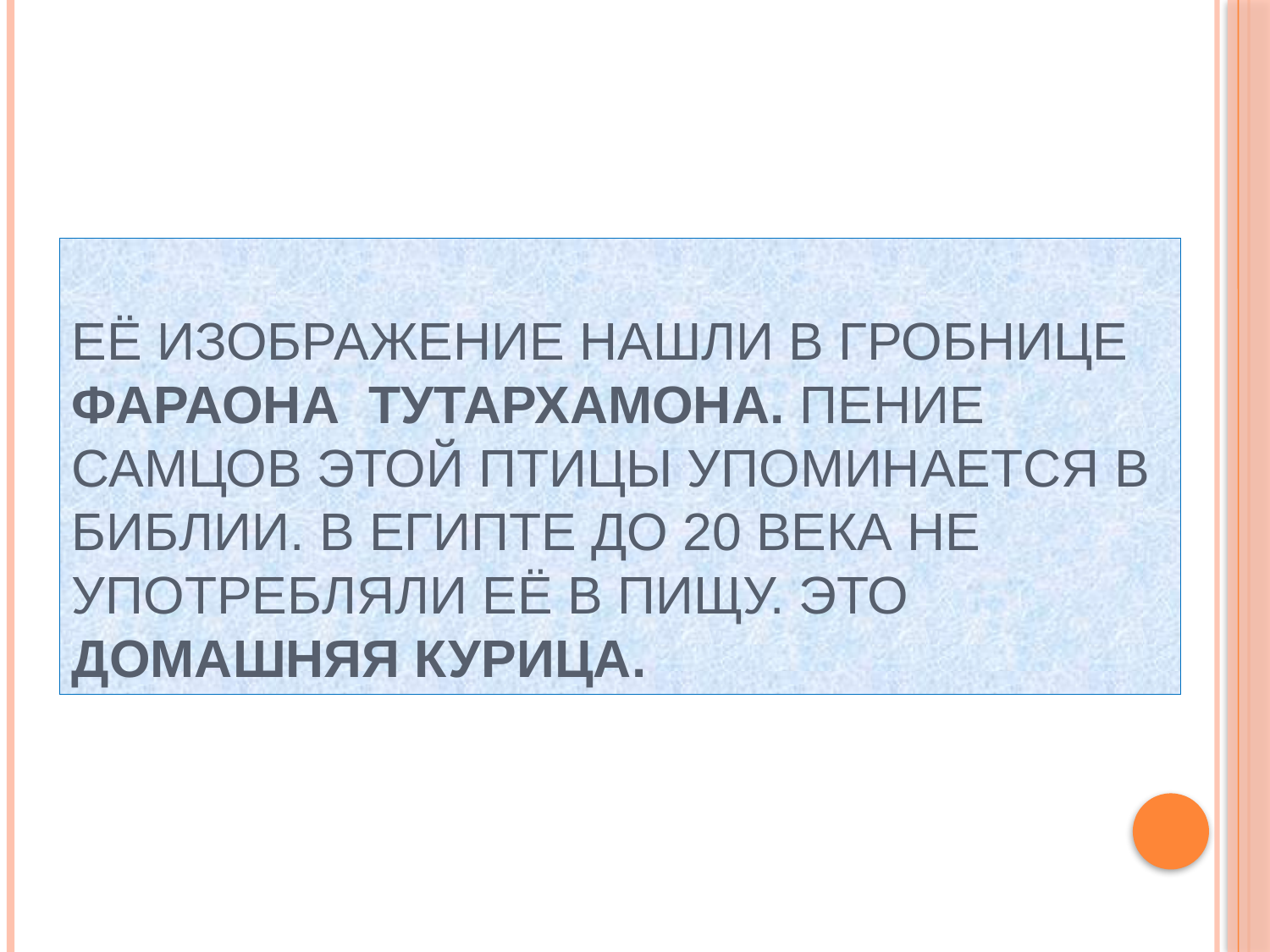

# Её изображение нашли в гробнице фараона  Тутархамона. Пение самцов этой птицы упоминается в Библии. В Египте до 20 века не употребляли её в пищу. Это домашняя курица.